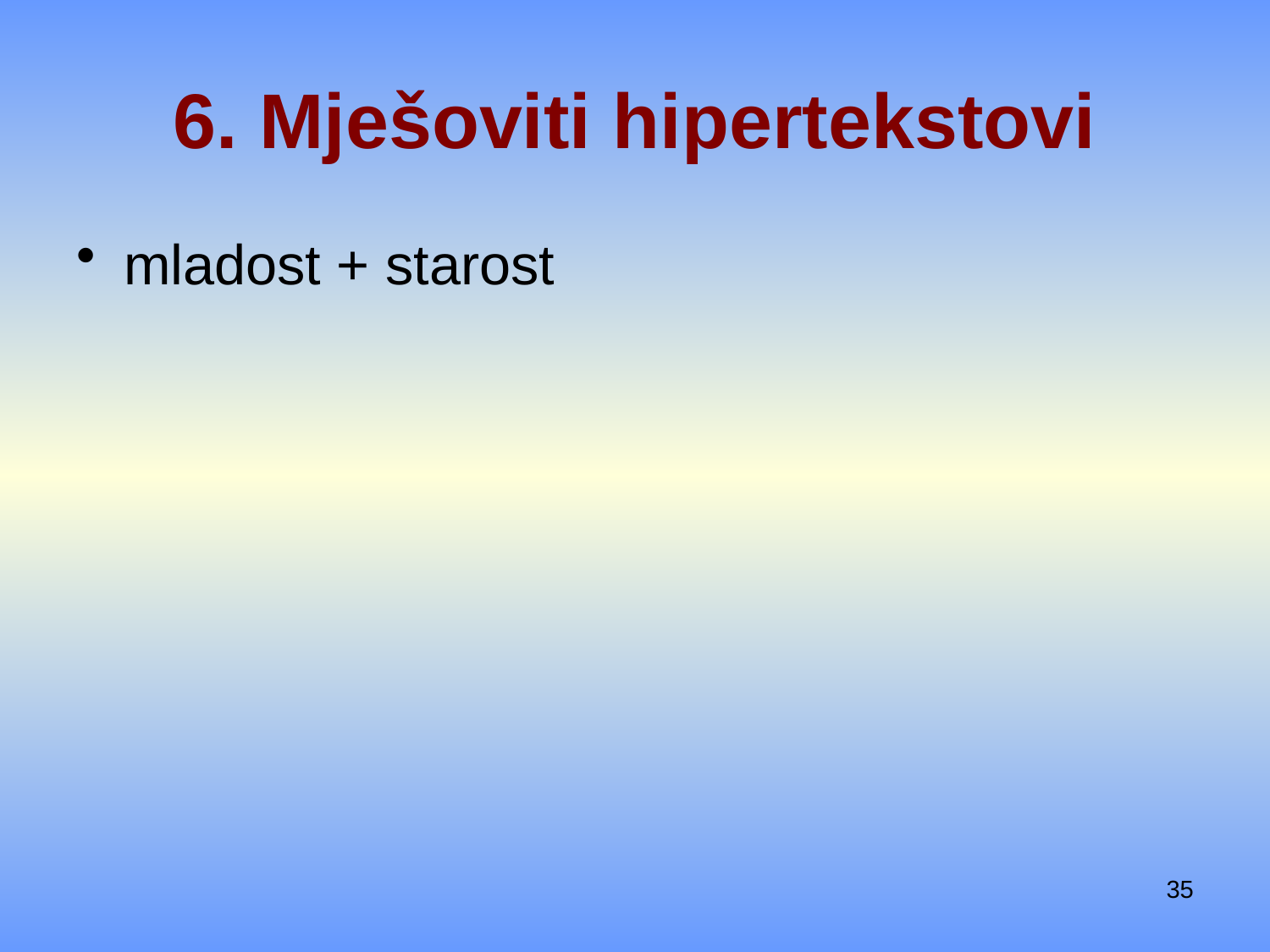

# 6. Mješoviti hipertekstovi
mladost + starost

35